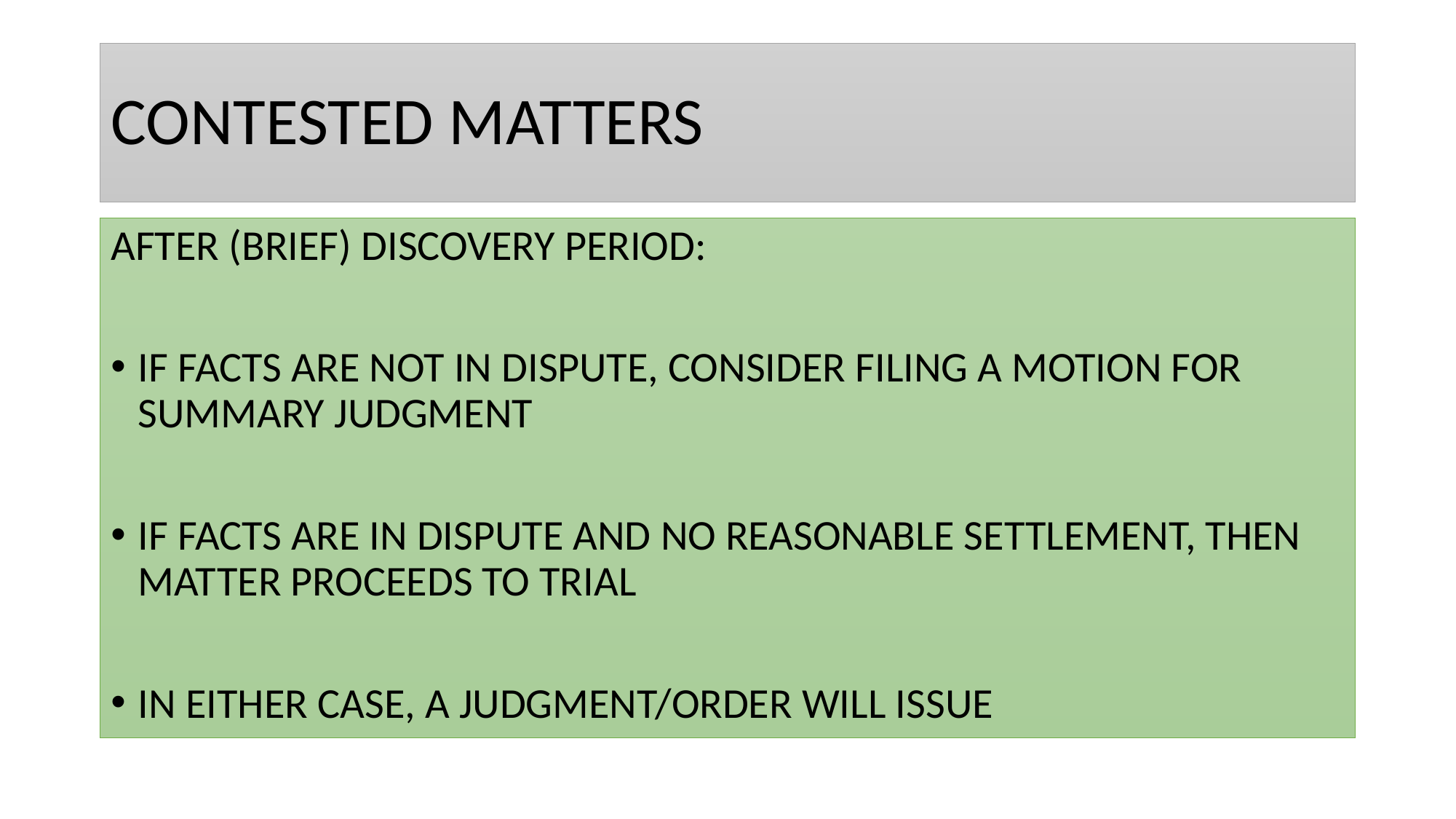

# CONTESTED MATTERS
AFTER (BRIEF) DISCOVERY PERIOD:

IF FACTS ARE NOT IN DISPUTE, CONSIDER FILING A MOTION FOR SUMMARY JUDGMENT

IF FACTS ARE IN DISPUTE AND NO REASONABLE SETTLEMENT, THEN MATTER PROCEEDS TO TRIAL

IN EITHER CASE, A JUDGMENT/ORDER WILL ISSUE